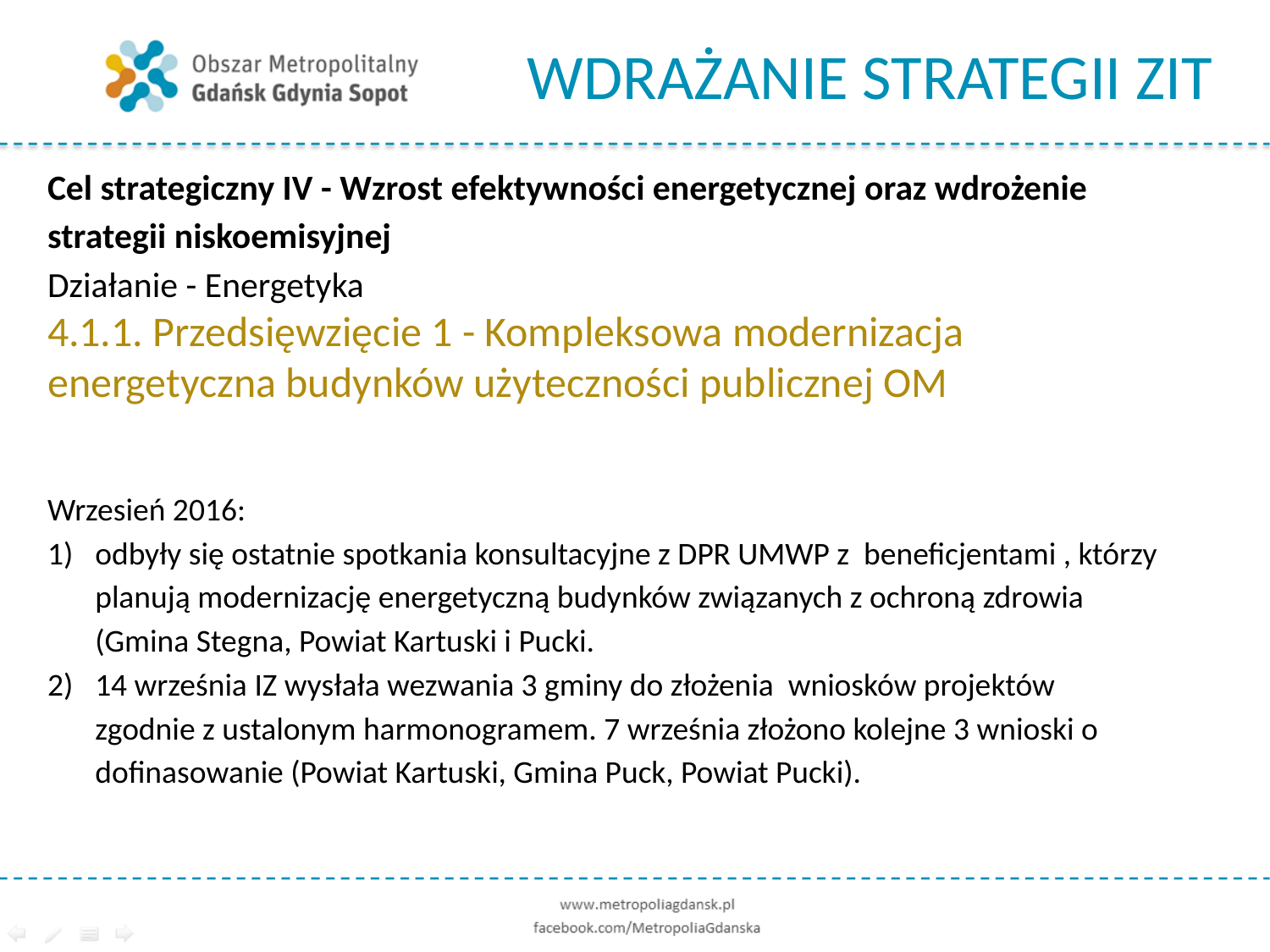

# WDRAŻANIE STRATEGII ZIT
Cel strategiczny IV - Wzrost efektywności energetycznej oraz wdrożenie strategii niskoemisyjnej
Działanie - Energetyka
4.1.1. Przedsięwzięcie 1 - Kompleksowa modernizacja energetyczna budynków użyteczności publicznej OM

Wrzesień 2016:
odbyły się ostatnie spotkania konsultacyjne z DPR UMWP z  beneficjentami , którzy planują modernizację energetyczną budynków związanych z ochroną zdrowia (Gmina Stegna, Powiat Kartuski i Pucki.
14 września IZ wysłała wezwania 3 gminy do złożenia  wniosków projektów zgodnie z ustalonym harmonogramem. 7 września złożono kolejne 3 wnioski o dofinasowanie (Powiat Kartuski, Gmina Puck, Powiat Pucki).